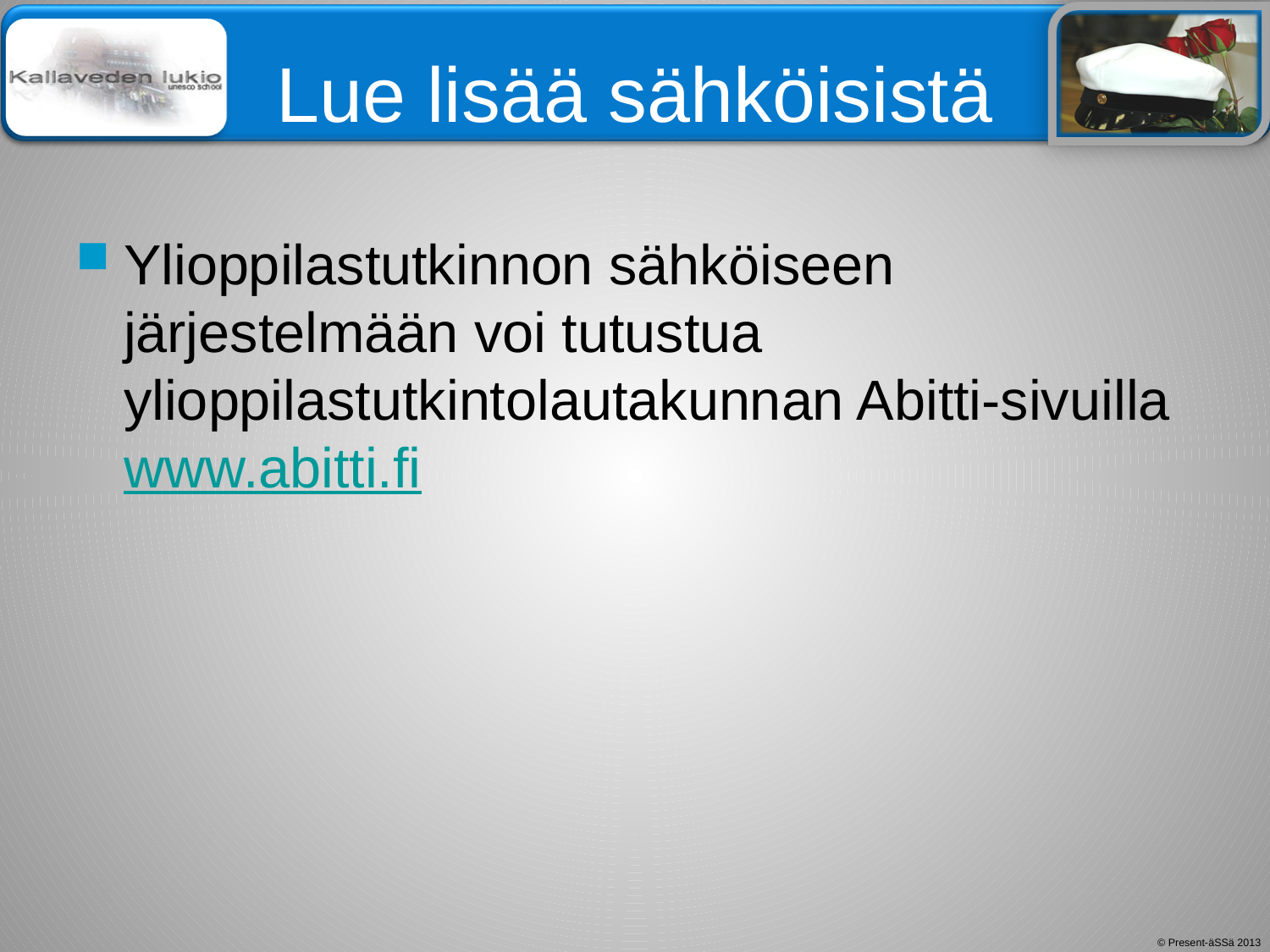

# Lue lisää sähköisistä
Ylioppilastutkinnon sähköiseen järjestelmään voi tutustua ylioppilastutkintolautakunnan Abitti-sivuilla www.abitti.fi